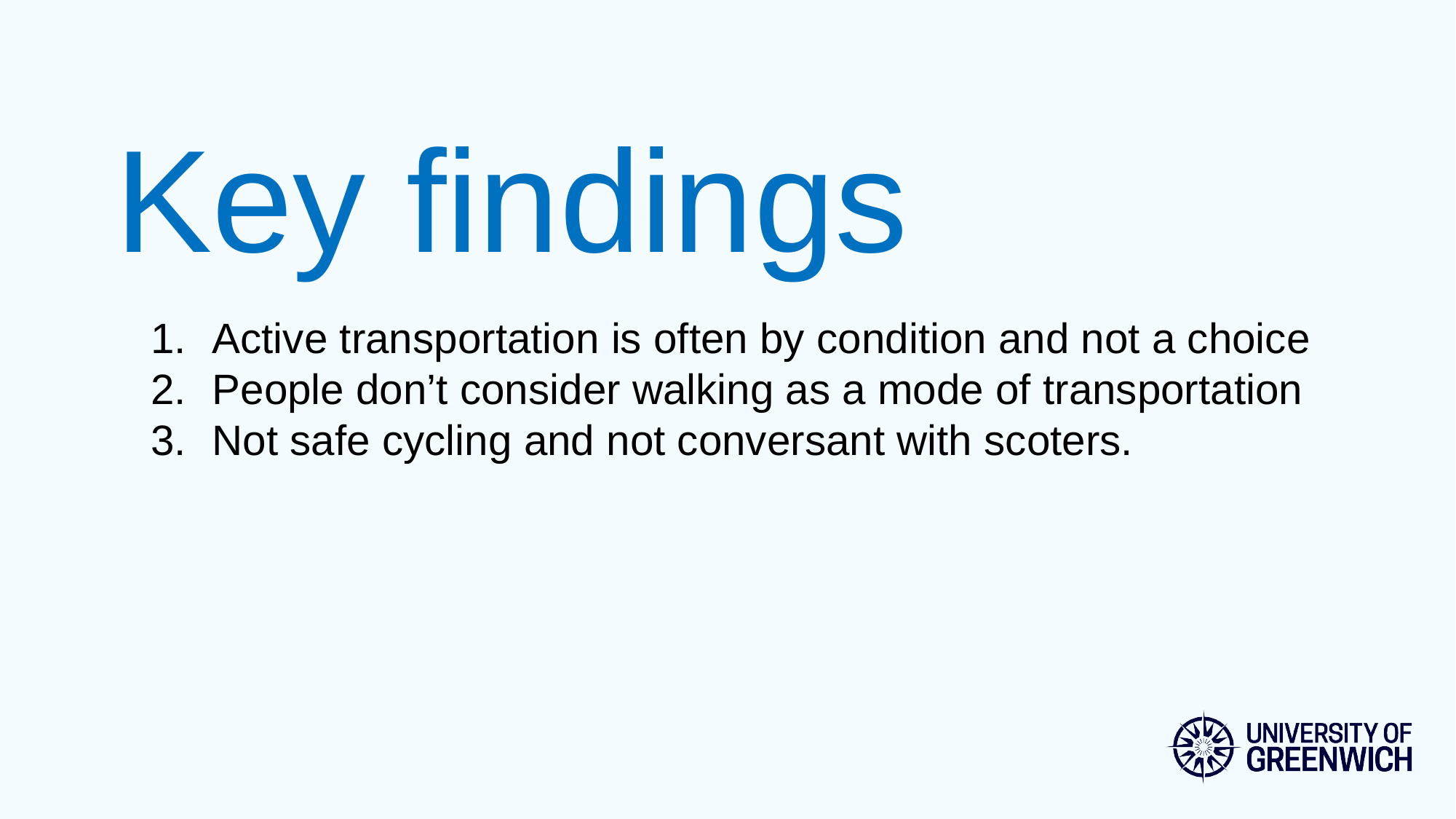

Key findings
Active transportation is often by condition and not a choice
People don’t consider walking as a mode of transportation
Not safe cycling and not conversant with scoters.